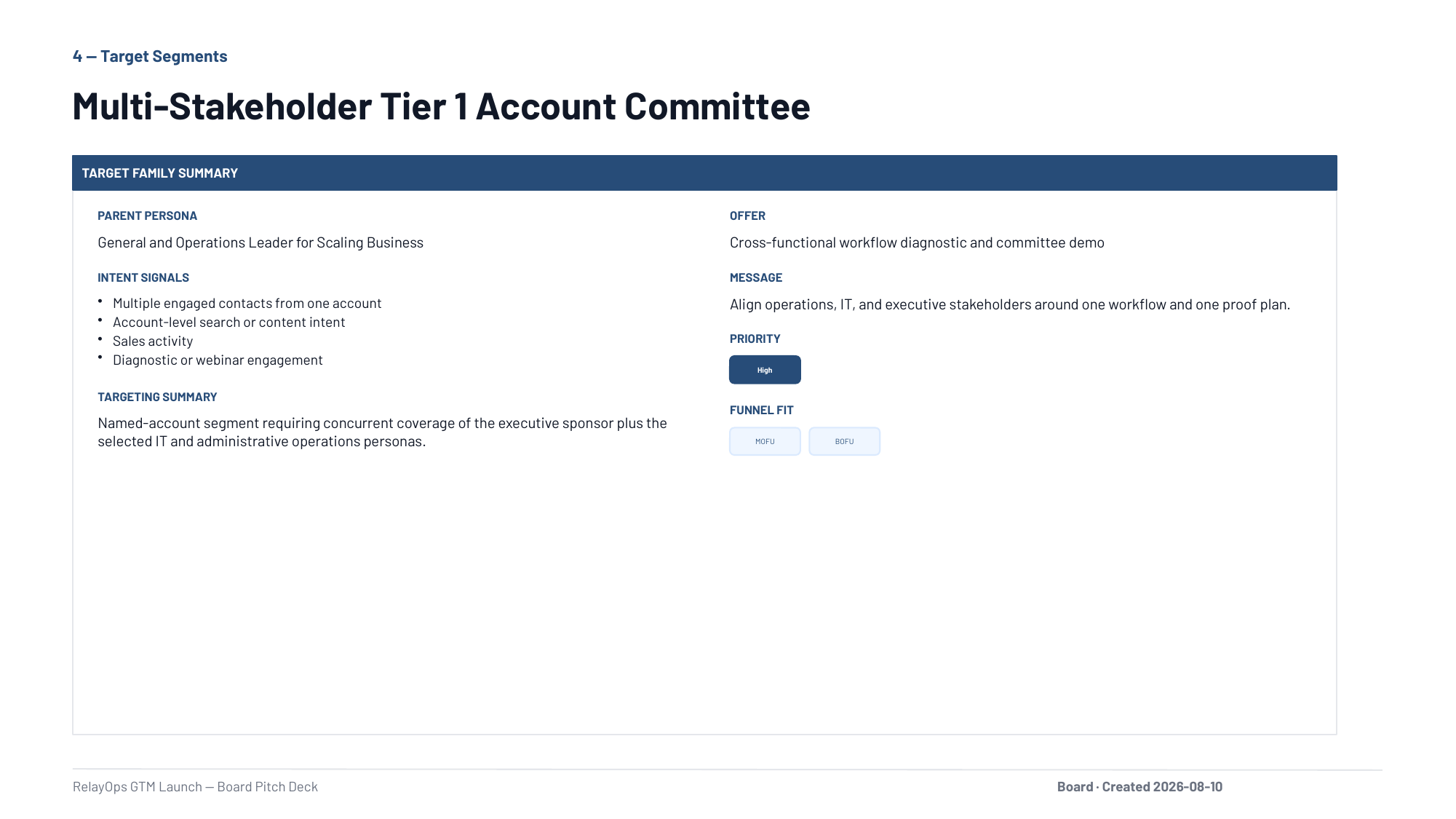

4 — Target Segments
Multi-Stakeholder Tier 1 Account Committee

TARGET FAMILY SUMMARY
PARENT PERSONA
OFFER
General and Operations Leader for Scaling Business
Cross-functional workflow diagnostic and committee demo
INTENT SIGNALS
MESSAGE
Multiple engaged contacts from one account
Account-level search or content intent
Sales activity
Diagnostic or webinar engagement
Align operations, IT, and executive stakeholders around one workflow and one proof plan.
PRIORITY

High
TARGETING SUMMARY
FUNNEL FIT
Named-account segment requiring concurrent coverage of the executive sponsor plus the selected IT and administrative operations personas.

MOFU

BOFU

RelayOps GTM Launch — Board Pitch Deck
Board · Created 2026-08-10